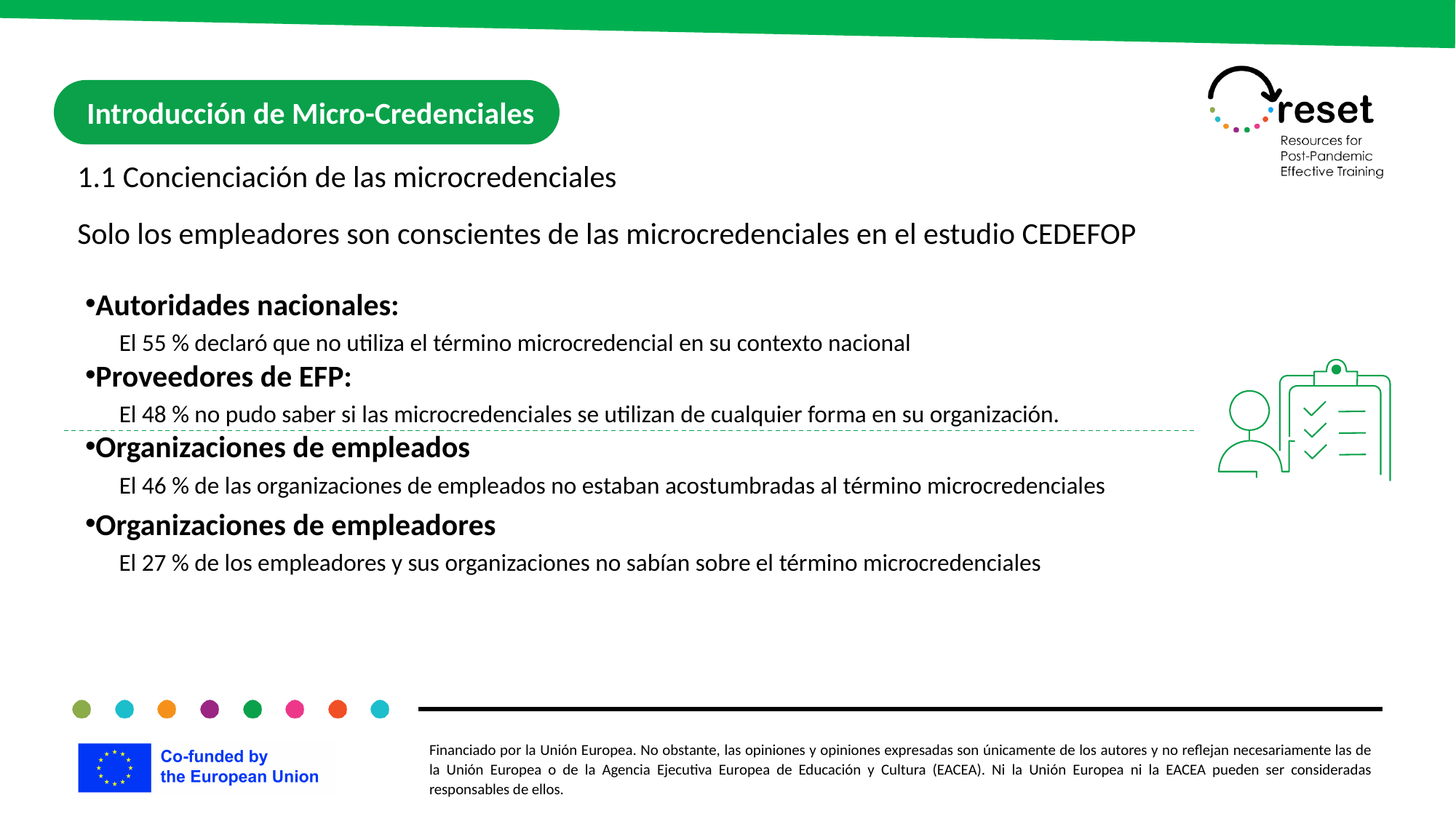

Introducción de Micro-Credenciales
1.1 Concienciación de las microcredenciales
Solo los empleadores son conscientes de las microcredenciales en el estudio CEDEFOP
Autoridades nacionales:
El 55 % declaró que no utiliza el término microcredencial en su contexto nacional
Proveedores de EFP:
El 48 % no pudo saber si las microcredenciales se utilizan de cualquier forma en su organización.
Organizaciones de empleados
El 46 % de las organizaciones de empleados no estaban acostumbradas al término microcredenciales

Organizaciones de empleadores
El 27 % de los empleadores y sus organizaciones no sabían sobre el término microcredenciales